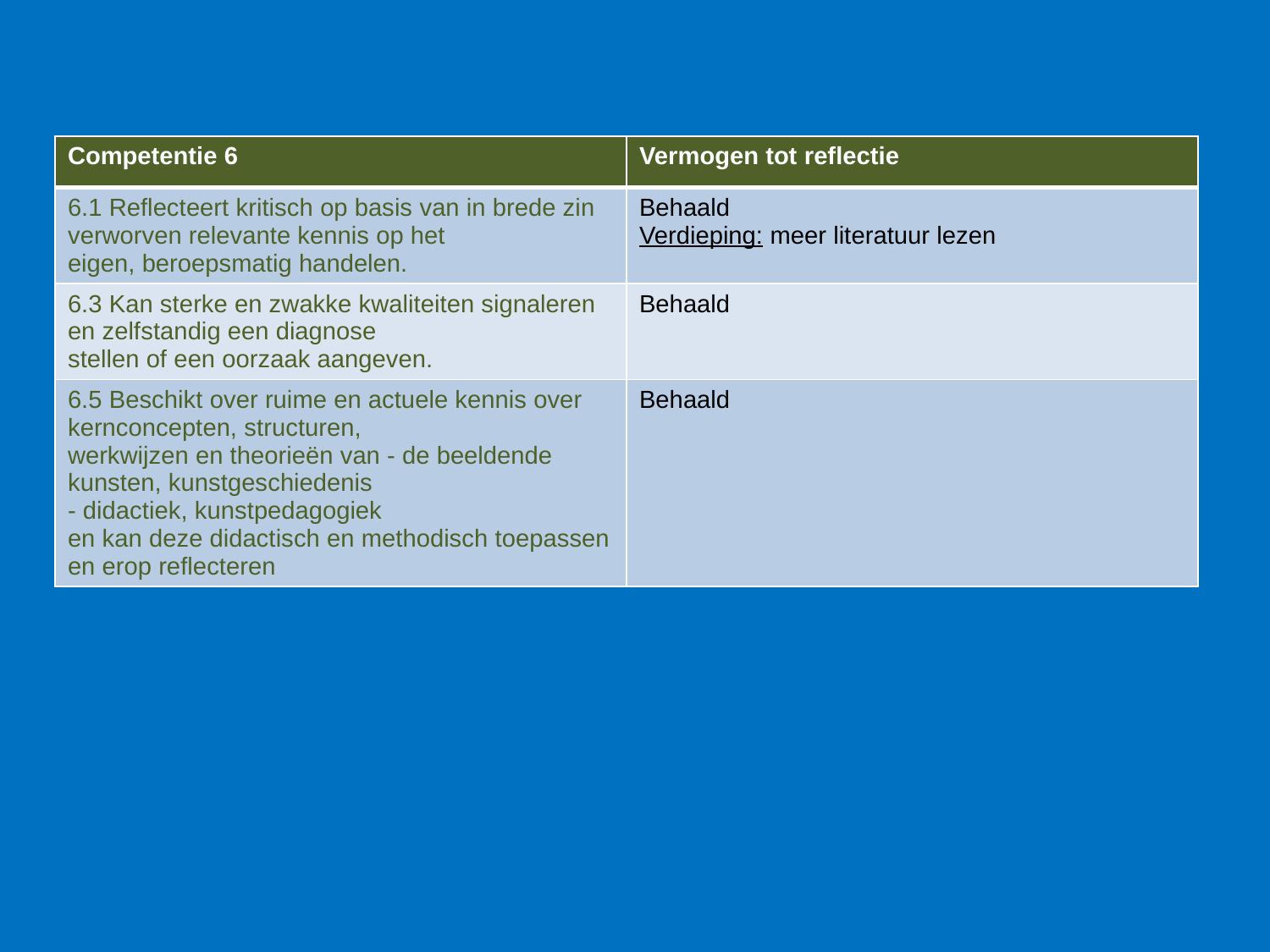

| Competentie 6 | Vermogen tot reflectie |
| --- | --- |
| 6.1 Reflecteert kritisch op basis van in brede zin verworven relevante kennis op het eigen, beroepsmatig handelen. | Behaald Verdieping: meer literatuur lezen |
| 6.3 Kan sterke en zwakke kwaliteiten signaleren en zelfstandig een diagnose stellen of een oorzaak aangeven. | Behaald |
| 6.5 Beschikt over ruime en actuele kennis over kernconcepten, structuren, werkwijzen en theorieën van - de beeldende kunsten, kunstgeschiedenis - didactiek, kunstpedagogiek en kan deze didactisch en methodisch toepassen en erop reflecteren | Behaald |